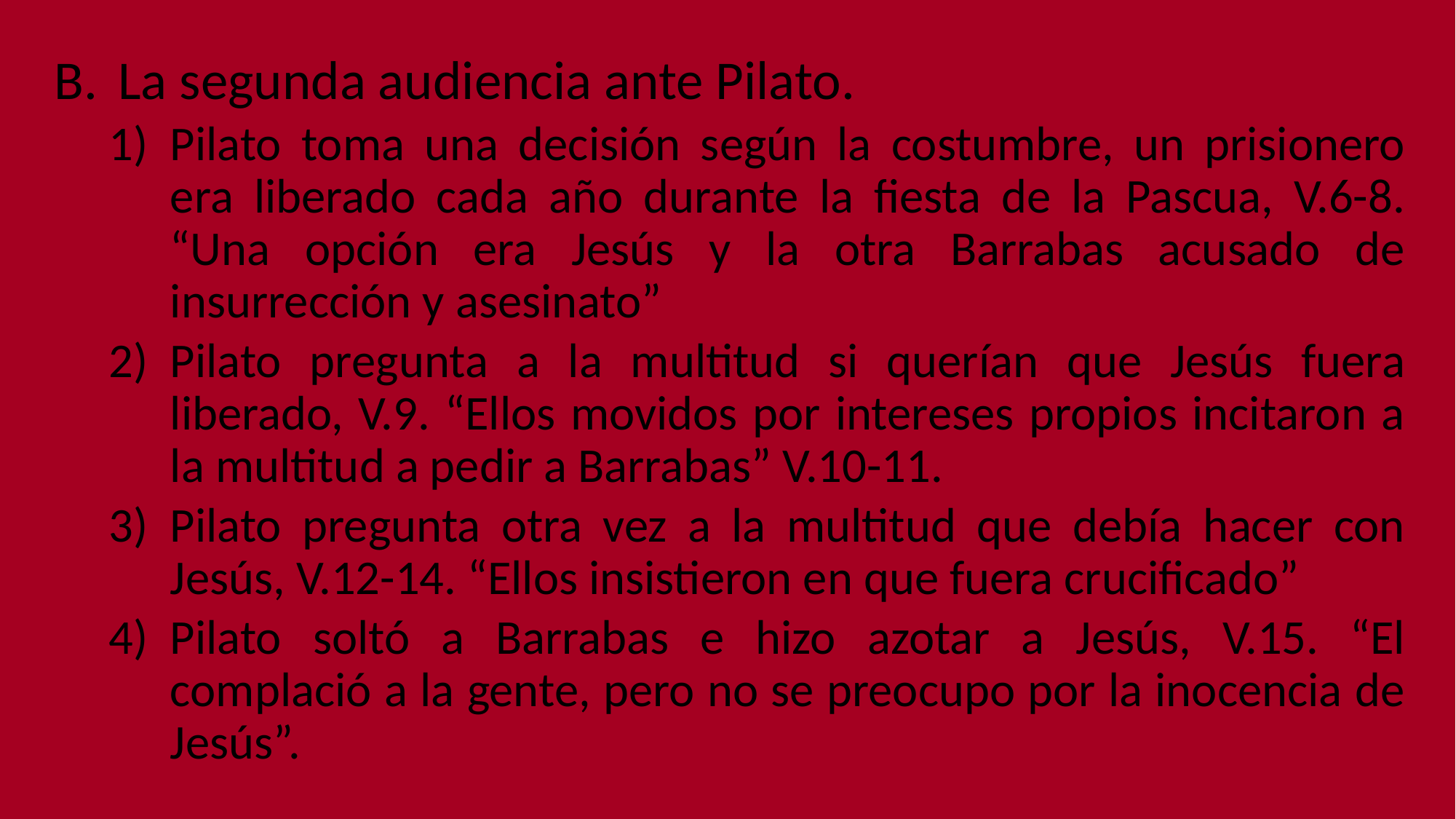

La segunda audiencia ante Pilato.
Pilato toma una decisión según la costumbre, un prisionero era liberado cada año durante la fiesta de la Pascua, V.6-8. “Una opción era Jesús y la otra Barrabas acusado de insurrección y asesinato”
Pilato pregunta a la multitud si querían que Jesús fuera liberado, V.9. “Ellos movidos por intereses propios incitaron a la multitud a pedir a Barrabas” V.10-11.
Pilato pregunta otra vez a la multitud que debía hacer con Jesús, V.12-14. “Ellos insistieron en que fuera crucificado”
Pilato soltó a Barrabas e hizo azotar a Jesús, V.15. “El complació a la gente, pero no se preocupo por la inocencia de Jesús”.